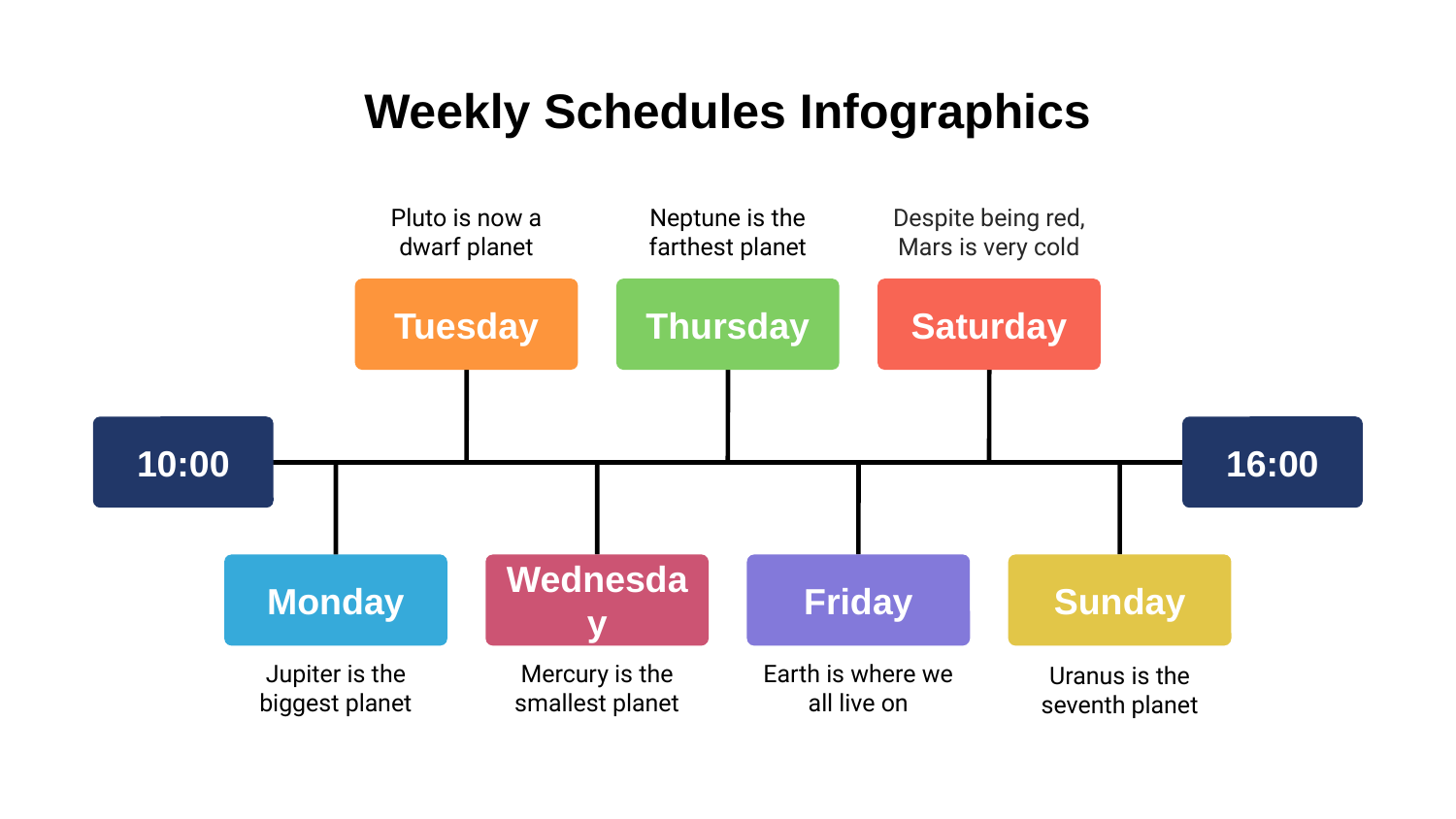

# Weekly Schedules Infographics
Pluto is now a dwarf planet

Tuesday
Neptune is the farthest planet
Thursday
Despite being red, Mars is very cold
Saturday
10:00
16:00
Monday
Jupiter is the biggest planet
Wednesday
Mercury is the smallest planet

Friday
Earth is where we all live on
Sunday
Uranus is the seventh planet